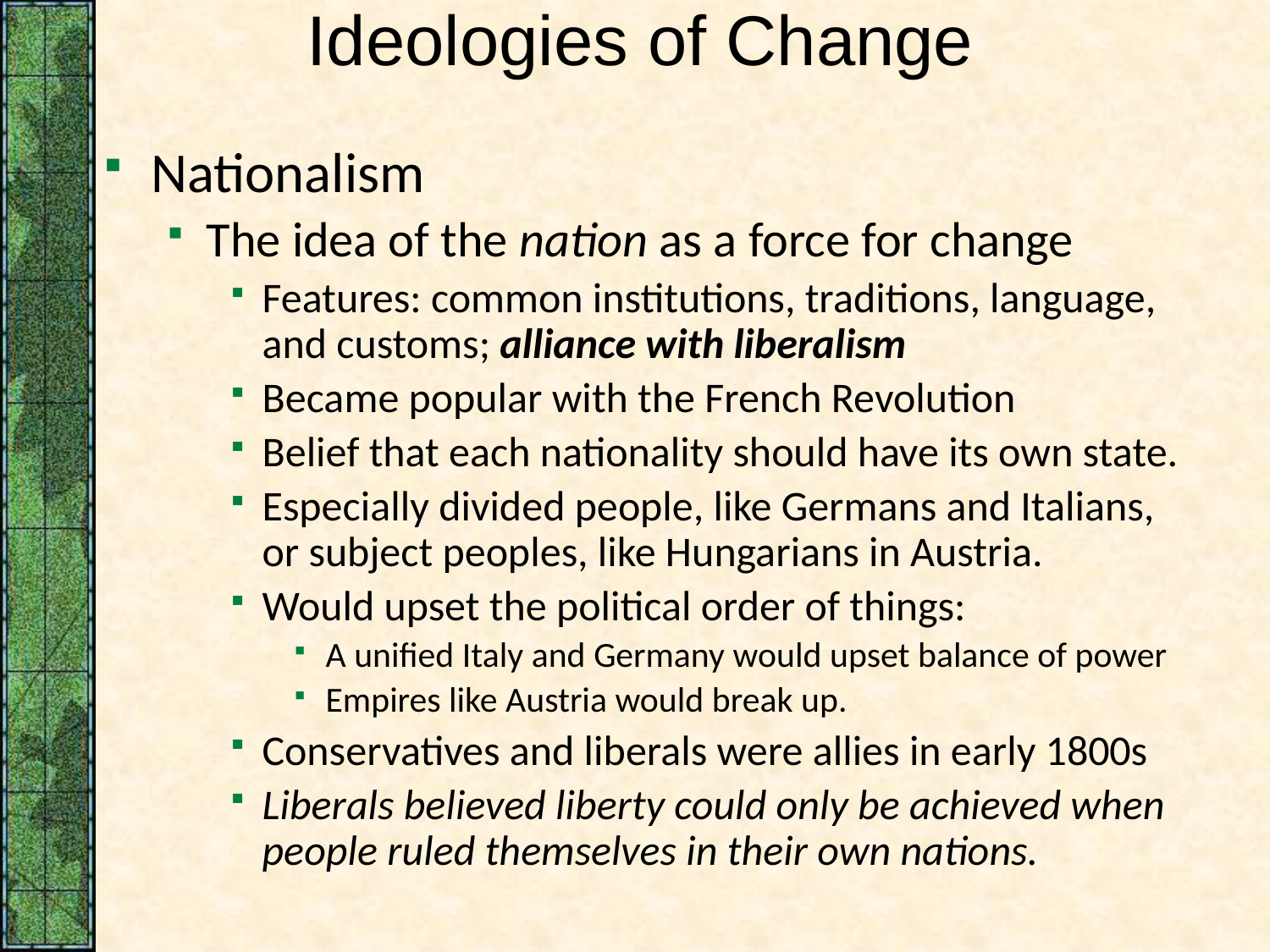

# Ideologies of Change
Nationalism
The idea of the nation as a force for change
Features: common institutions, traditions, language, and customs; alliance with liberalism
Became popular with the French Revolution
Belief that each nationality should have its own state.
Especially divided people, like Germans and Italians, or subject peoples, like Hungarians in Austria.
Would upset the political order of things:
A unified Italy and Germany would upset balance of power
Empires like Austria would break up.
Conservatives and liberals were allies in early 1800s
Liberals believed liberty could only be achieved when people ruled themselves in their own nations.